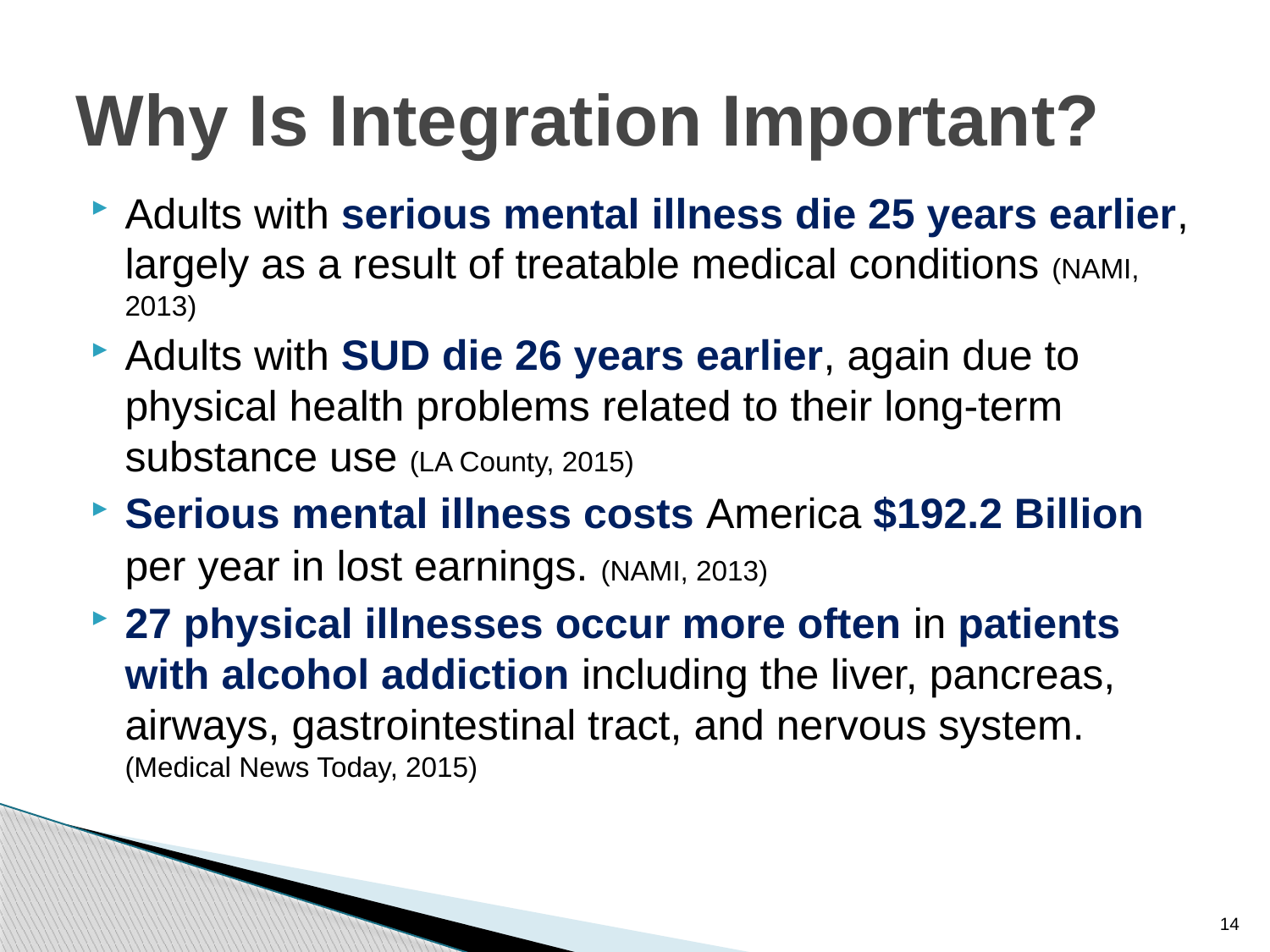

# Why Is Integration Important?
Adults with serious mental illness die 25 years earlier, largely as a result of treatable medical conditions (NAMI, 2013)
Adults with SUD die 26 years earlier, again due to physical health problems related to their long-term substance use (LA County, 2015)
Serious mental illness costs America $192.2 Billion per year in lost earnings. (NAMI, 2013)
27 physical illnesses occur more often in patients with alcohol addiction including the liver, pancreas, airways, gastrointestinal tract, and nervous system. (Medical News Today, 2015)

14